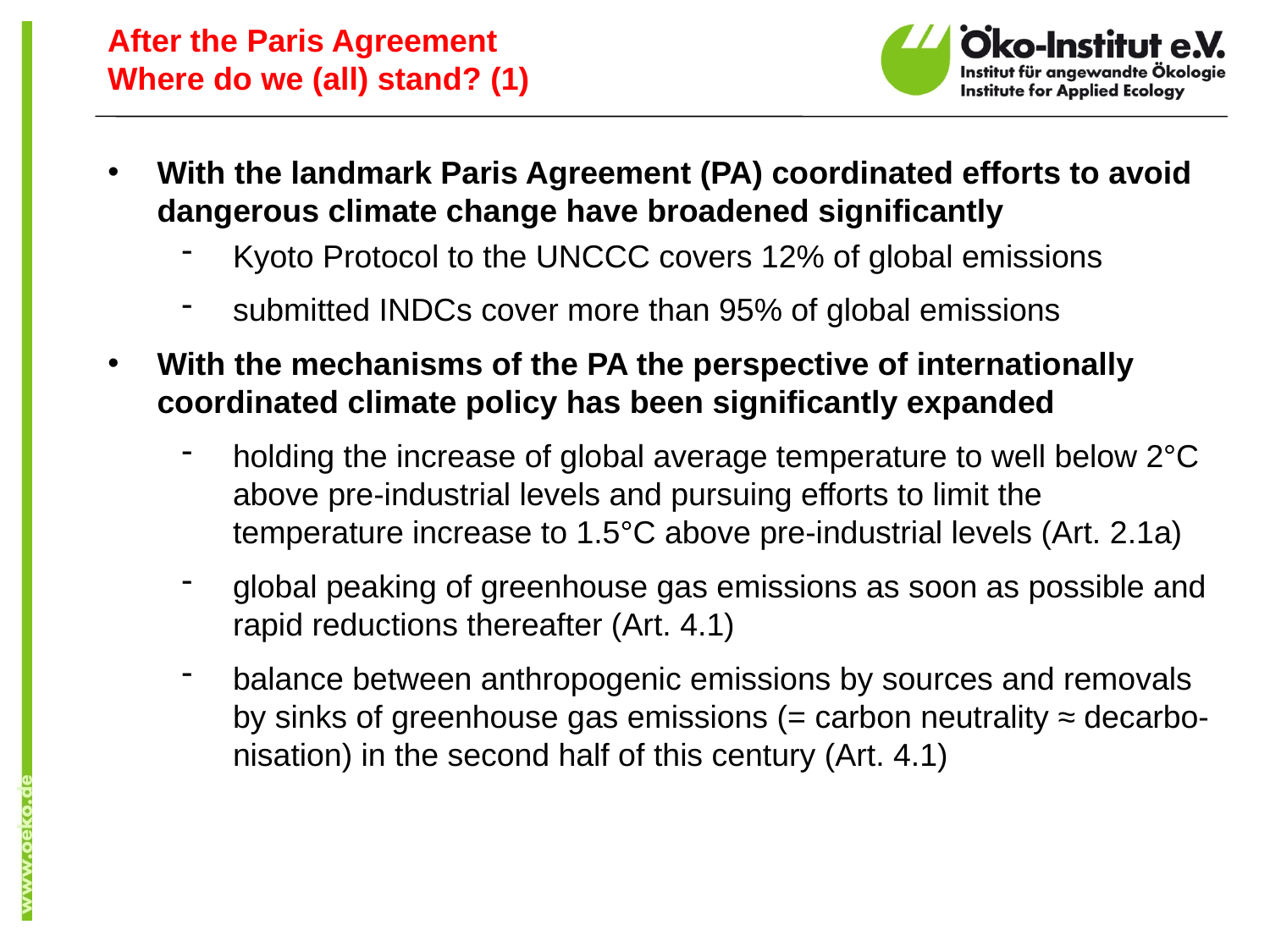

After the Paris Agreement
Where do we (all) stand? (1)
With the landmark Paris Agreement (PA) coordinated efforts to avoid dangerous climate change have broadened significantly
Kyoto Protocol to the UNCCC covers 12% of global emissions
submitted INDCs cover more than 95% of global emissions
With the mechanisms of the PA the perspective of internationally coordinated climate policy has been significantly expanded
holding the increase of global average temperature to well below 2°C above pre-industrial levels and pursuing efforts to limit the temperature increase to 1.5°C above pre-industrial levels (Art. 2.1a)
global peaking of greenhouse gas emissions as soon as possible and rapid reductions thereafter (Art. 4.1)
balance between anthropogenic emissions by sources and removals by sinks of greenhouse gas emissions (= carbon neutrality ≈ decarbo-nisation) in the second half of this century (Art. 4.1)